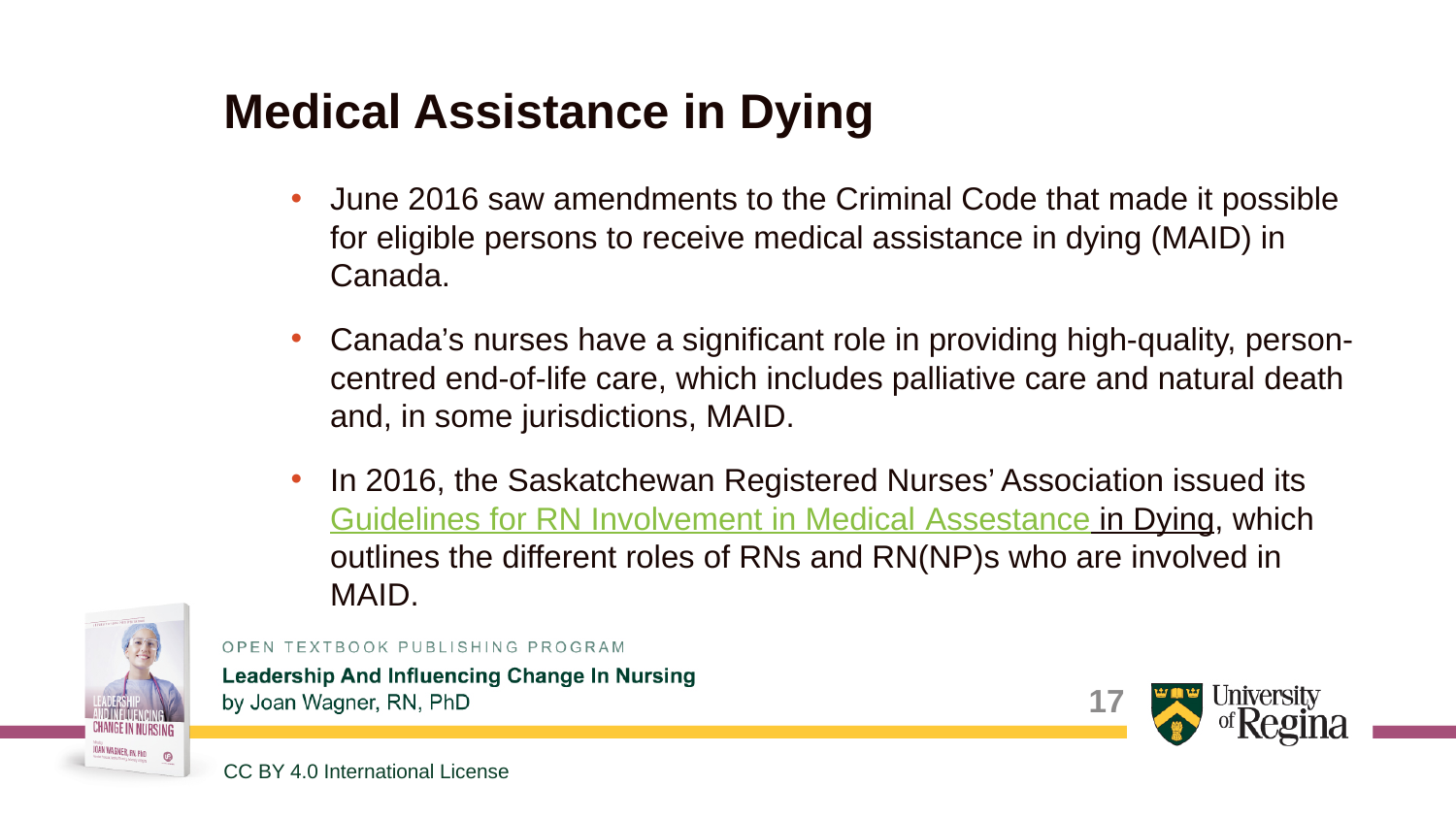

# Medical Assistance in Dying
June 2016 saw amendments to the Criminal Code that made it possible for eligible persons to receive medical assistance in dying (MAID) in Canada.
Canada’s nurses have a significant role in providing high-quality, person-centred end-of-life care, which includes palliative care and natural death and, in some jurisdictions, MAID.
In 2016, the Saskatchewan Registered Nurses’ Association issued its Guidelines for RN Involvement in Medical Assestance in Dying, which outlines the different roles of RNs and RN(NP)s who are involved in MAID.
17
CC BY 4.0 International License